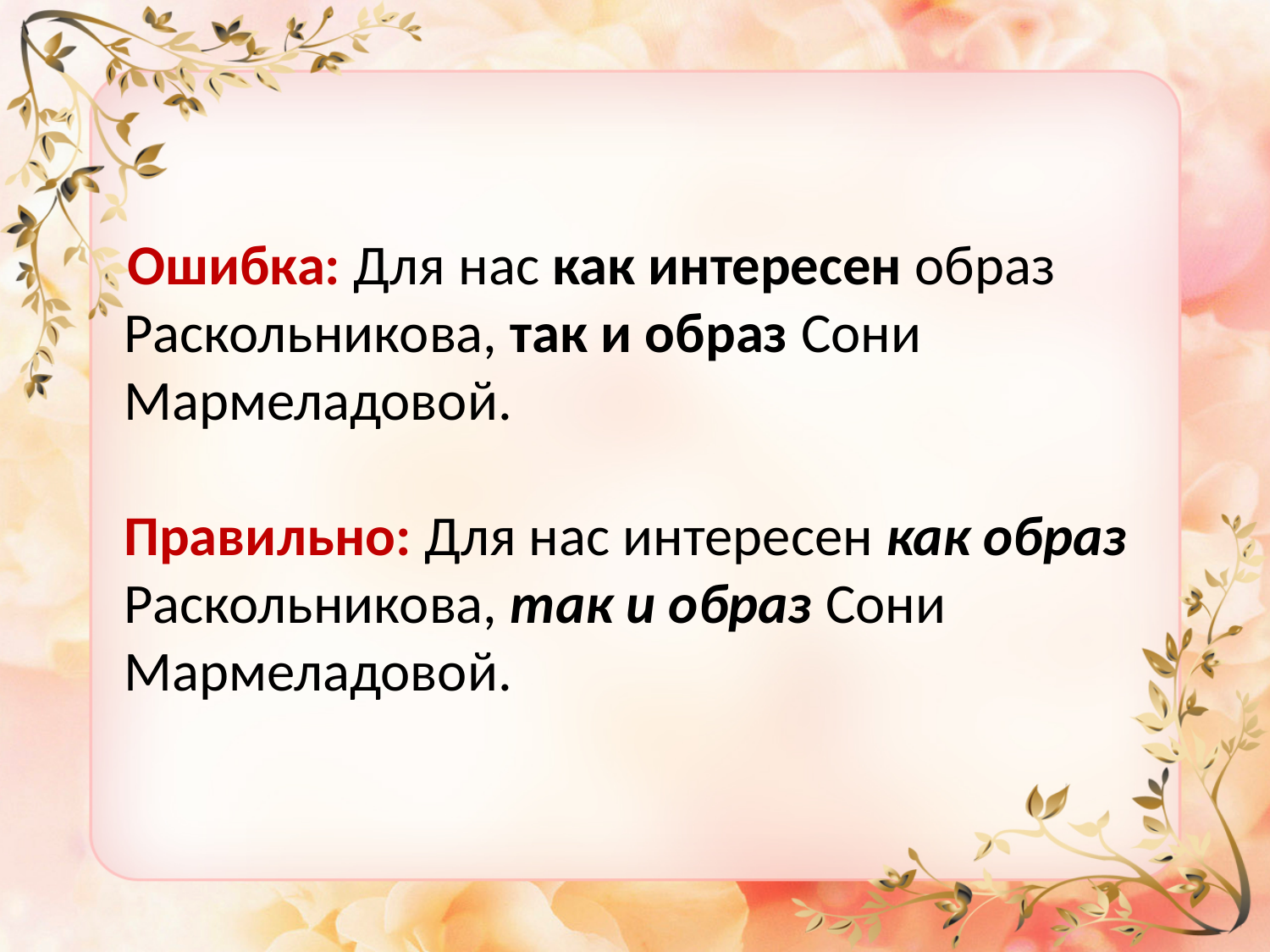

#
    Ошибка: Для нас как интересен образ Раскольникова, так и образ Сони Мармеладовой.
Правильно: Для нас интересен как образ Раскольникова, так и образ Сони Мармеладовой.